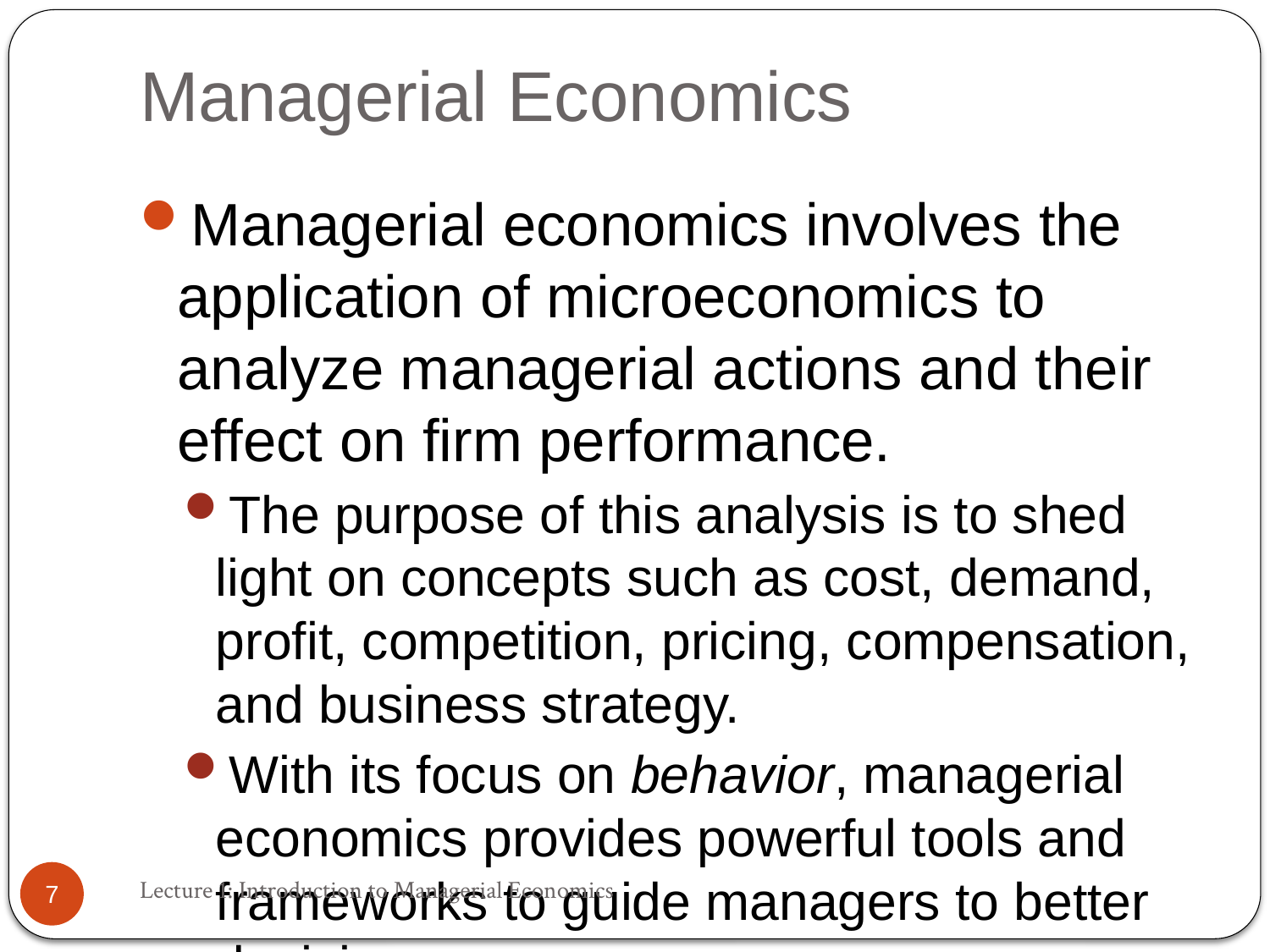

# Managerial Economics
Managerial economics involves the application of microeconomics to analyze managerial actions and their effect on firm performance.
The purpose of this analysis is to shed light on concepts such as cost, demand, profit, competition, pricing, compensation, and business strategy.
With its focus on behavior, managerial economics provides powerful tools and frameworks to guide managers to better decisions.
Lecture 1: Introduction to Managerial Economics
7